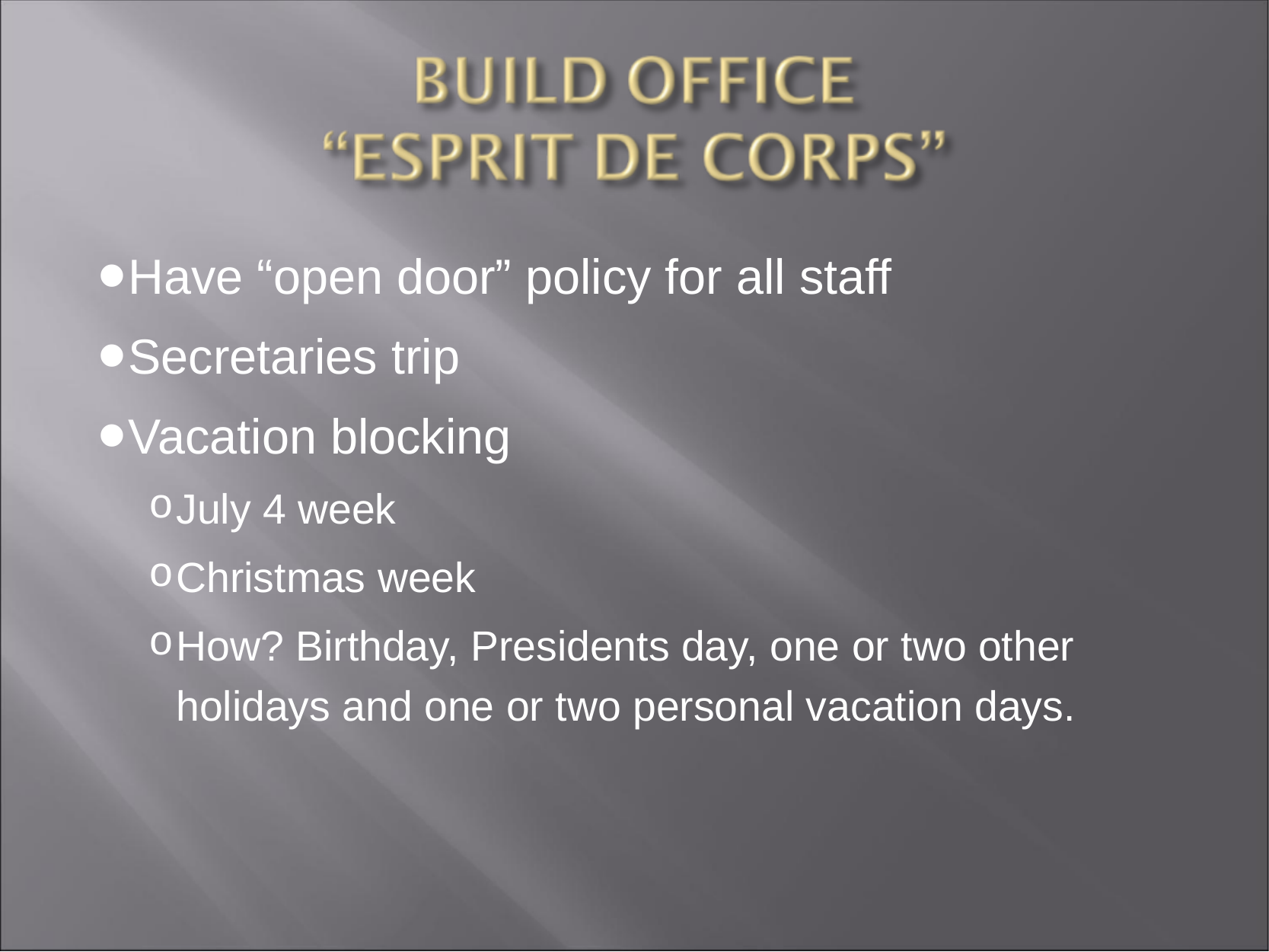

Have “open door” policy for all staff
Secretaries trip
Vacation blocking
July 4 week
Christmas week
How? Birthday, Presidents day, one or two other holidays and one or two personal vacation days.